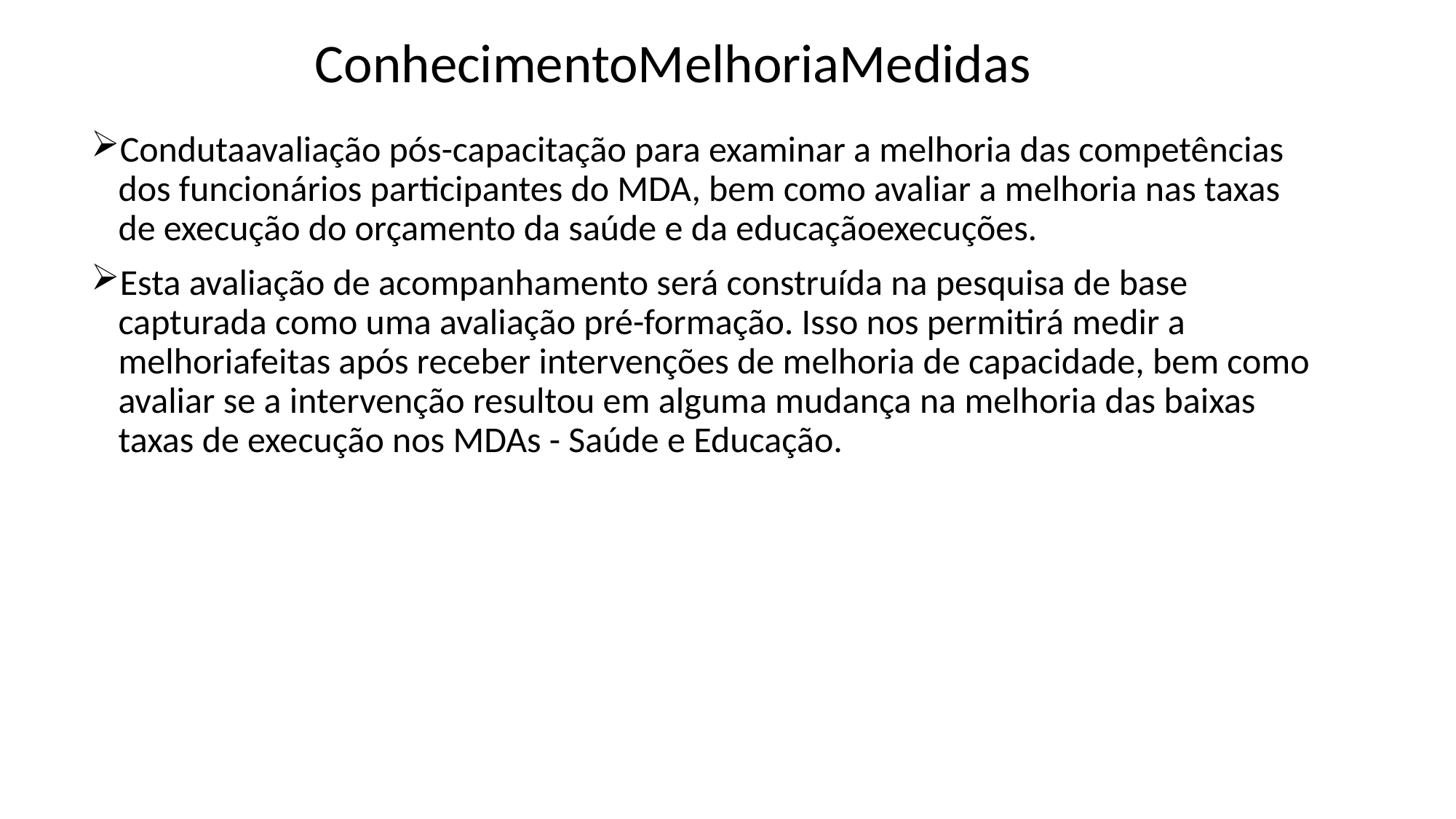

# ConhecimentoMelhoriaMedidas
Condutaavaliação pós-capacitação para examinar a melhoria das competências dos funcionários participantes do MDA, bem como avaliar a melhoria nas taxas de execução do orçamento da saúde e da educaçãoexecuções.
Esta avaliação de acompanhamento será construída na pesquisa de base capturada como uma avaliação pré-formação. Isso nos permitirá medir a melhoriafeitas após receber intervenções de melhoria de capacidade, bem como avaliar se a intervenção resultou em alguma mudança na melhoria das baixas taxas de execução nos MDAs - Saúde e Educação.